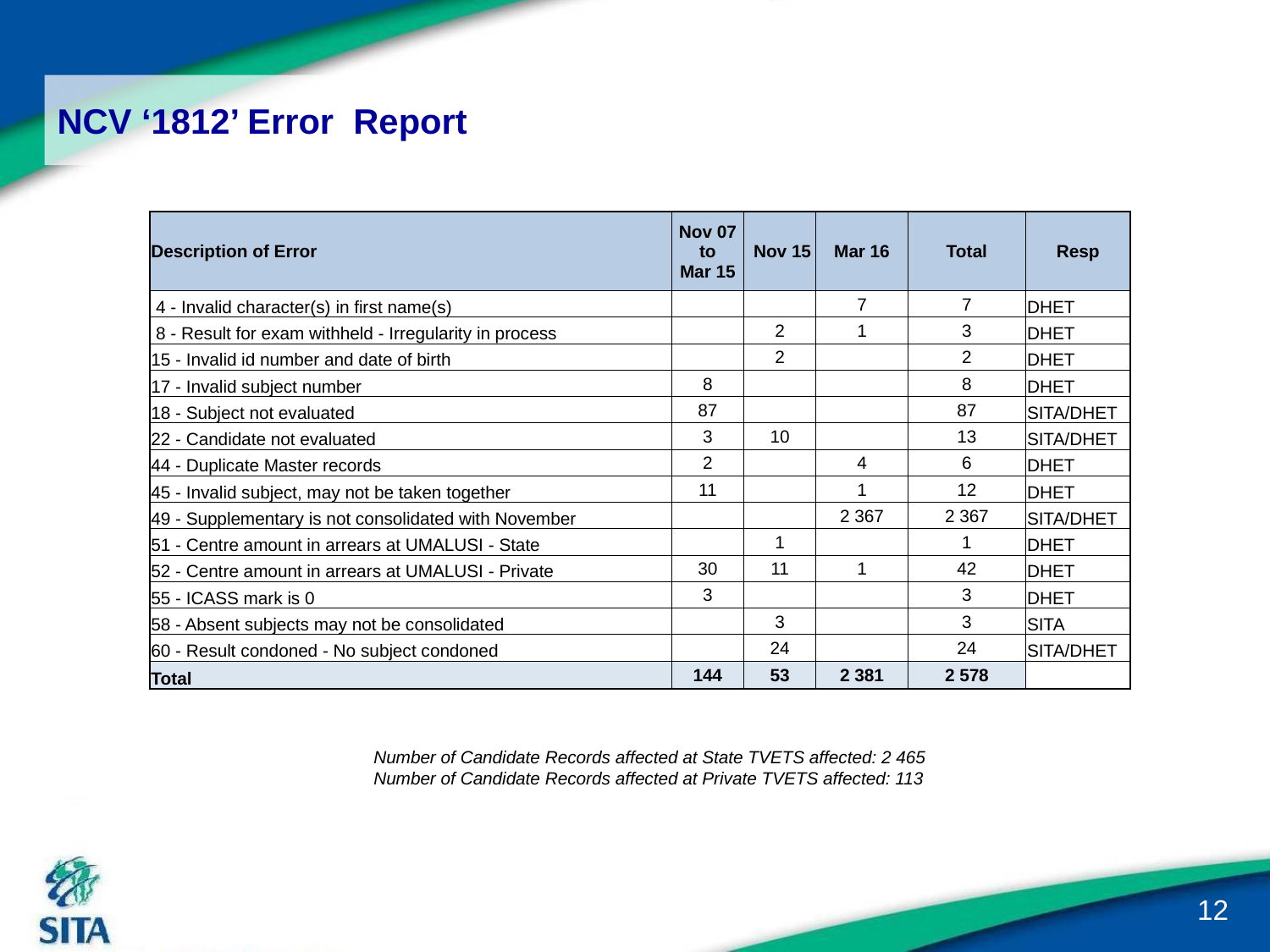

# NCV ‘1812’ Error  Report
| Description of Error | Nov 07 to Mar 15 | Nov 15 | Mar 16 | Total | Resp |
| --- | --- | --- | --- | --- | --- |
| 4 - Invalid character(s) in first name(s) |  |  | 7 | 7 | DHET |
| 8 - Result for exam withheld - Irregularity in process |  | 2 | 1 | 3 | DHET |
| 15 - Invalid id number and date of birth |  | 2 |  | 2 | DHET |
| 17 - Invalid subject number | 8 |  |  | 8 | DHET |
| 18 - Subject not evaluated | 87 |  |  | 87 | SITA/DHET |
| 22 - Candidate not evaluated | 3 | 10 |  | 13 | SITA/DHET |
| 44 - Duplicate Master records | 2 |  | 4 | 6 | DHET |
| 45 - Invalid subject, may not be taken together | 11 |  | 1 | 12 | DHET |
| 49 - Supplementary is not consolidated with November |  |  | 2 367 | 2 367 | SITA/DHET |
| 51 - Centre amount in arrears at UMALUSI - State |  | 1 |  | 1 | DHET |
| 52 - Centre amount in arrears at UMALUSI - Private | 30 | 11 | 1 | 42 | DHET |
| 55 - ICASS mark is 0 | 3 |  |  | 3 | DHET |
| 58 - Absent subjects may not be consolidated |  | 3 |  | 3 | SITA |
| 60 - Result condoned - No subject condoned |  | 24 |  | 24 | SITA/DHET |
| Total | 144 | 53 | 2 381 | 2 578 |  |
Number of Candidate Records affected at State TVETS affected: 2 465
Number of Candidate Records affected at Private TVETS affected: 113
12